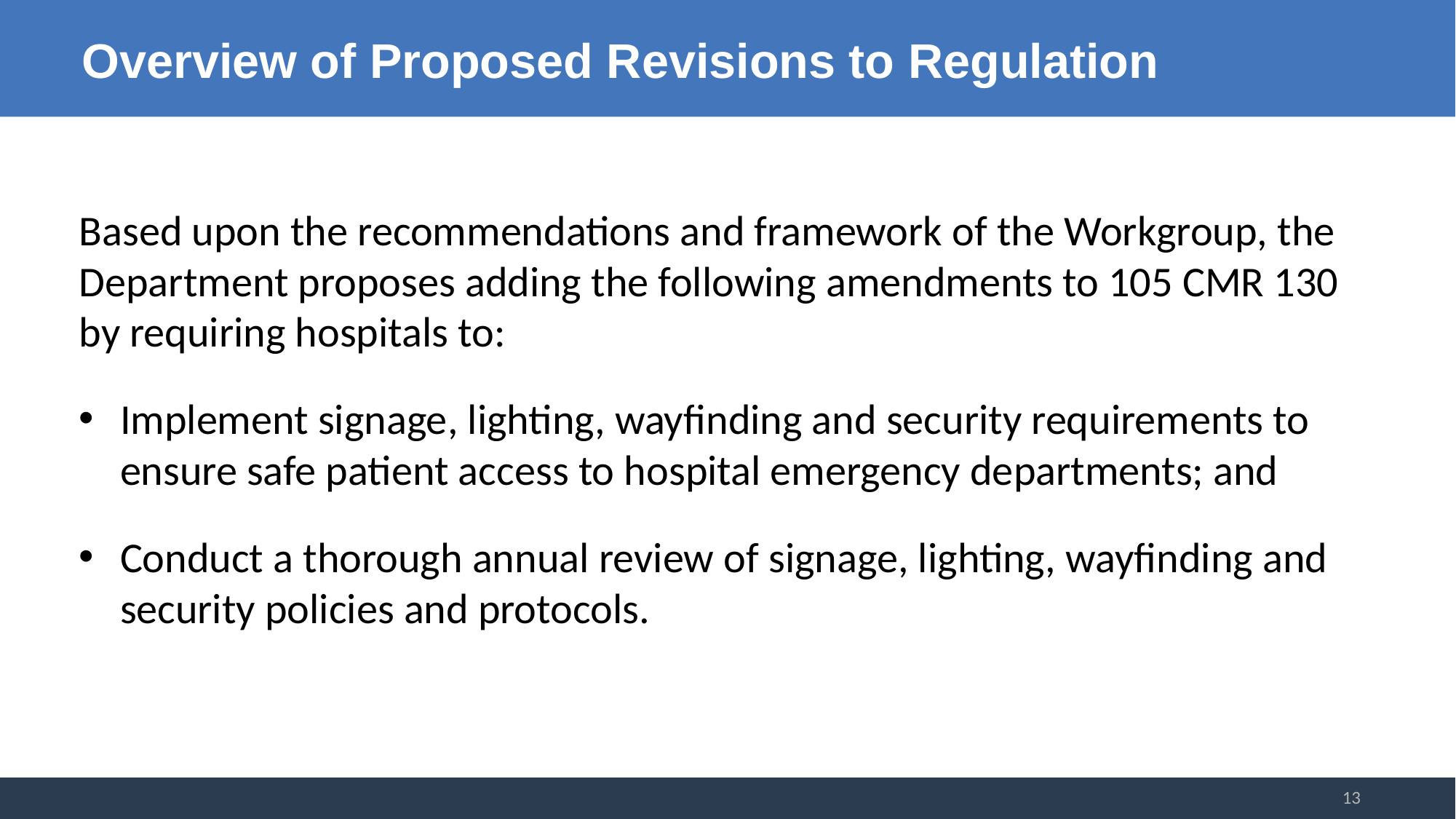

# Overview of Proposed Revisions to Regulation
Based upon the recommendations and framework of the Workgroup, the Department proposes adding the following amendments to 105 CMR 130 by requiring hospitals to:
Implement signage, lighting, wayfinding and security requirements to ensure safe patient access to hospital emergency departments; and
Conduct a thorough annual review of signage, lighting, wayfinding and security policies and protocols.
13